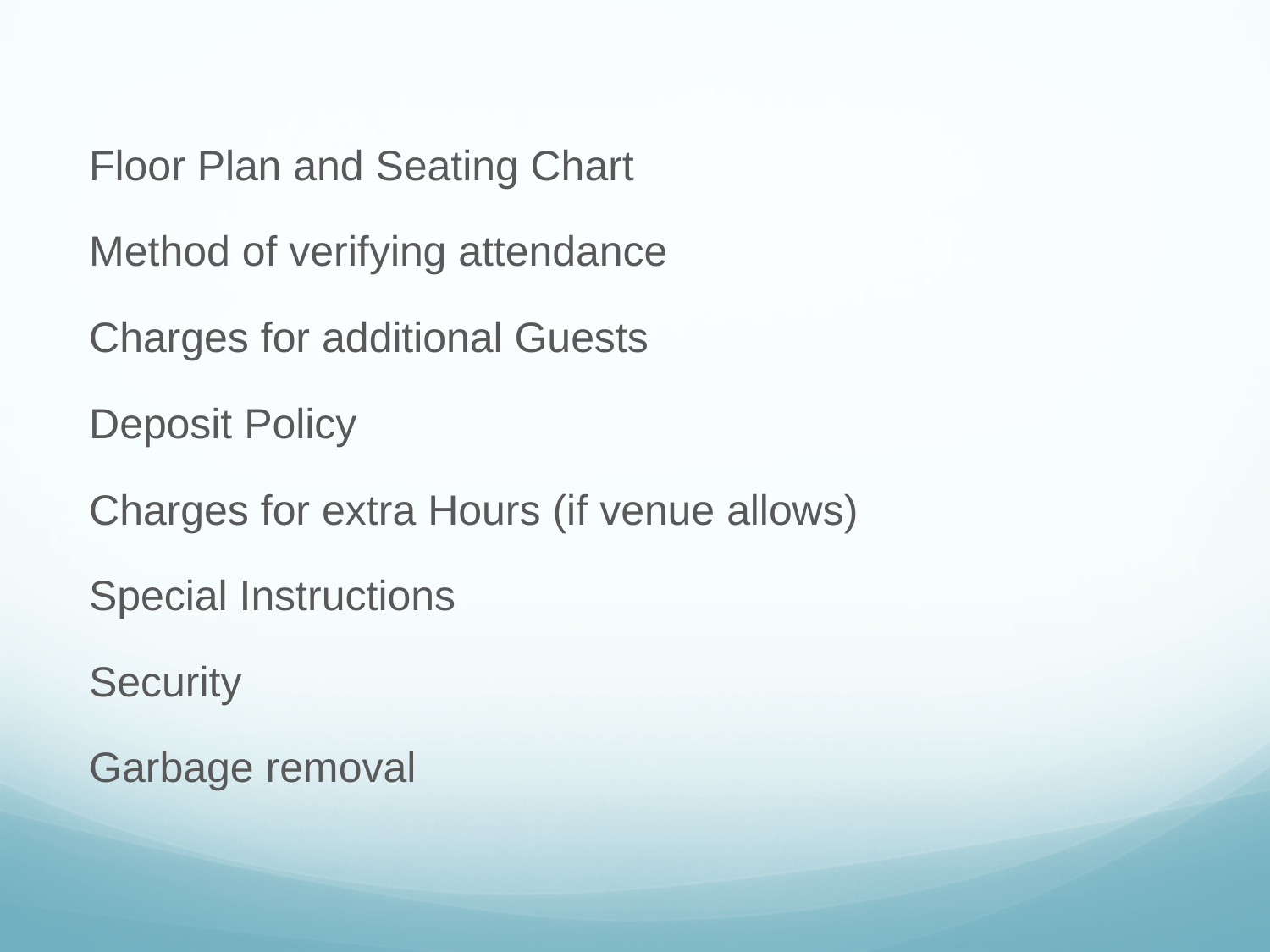

Floor Plan and Seating Chart
Method of verifying attendance
Charges for additional Guests
Deposit Policy
Charges for extra Hours (if venue allows)
Special Instructions
Security
Garbage removal